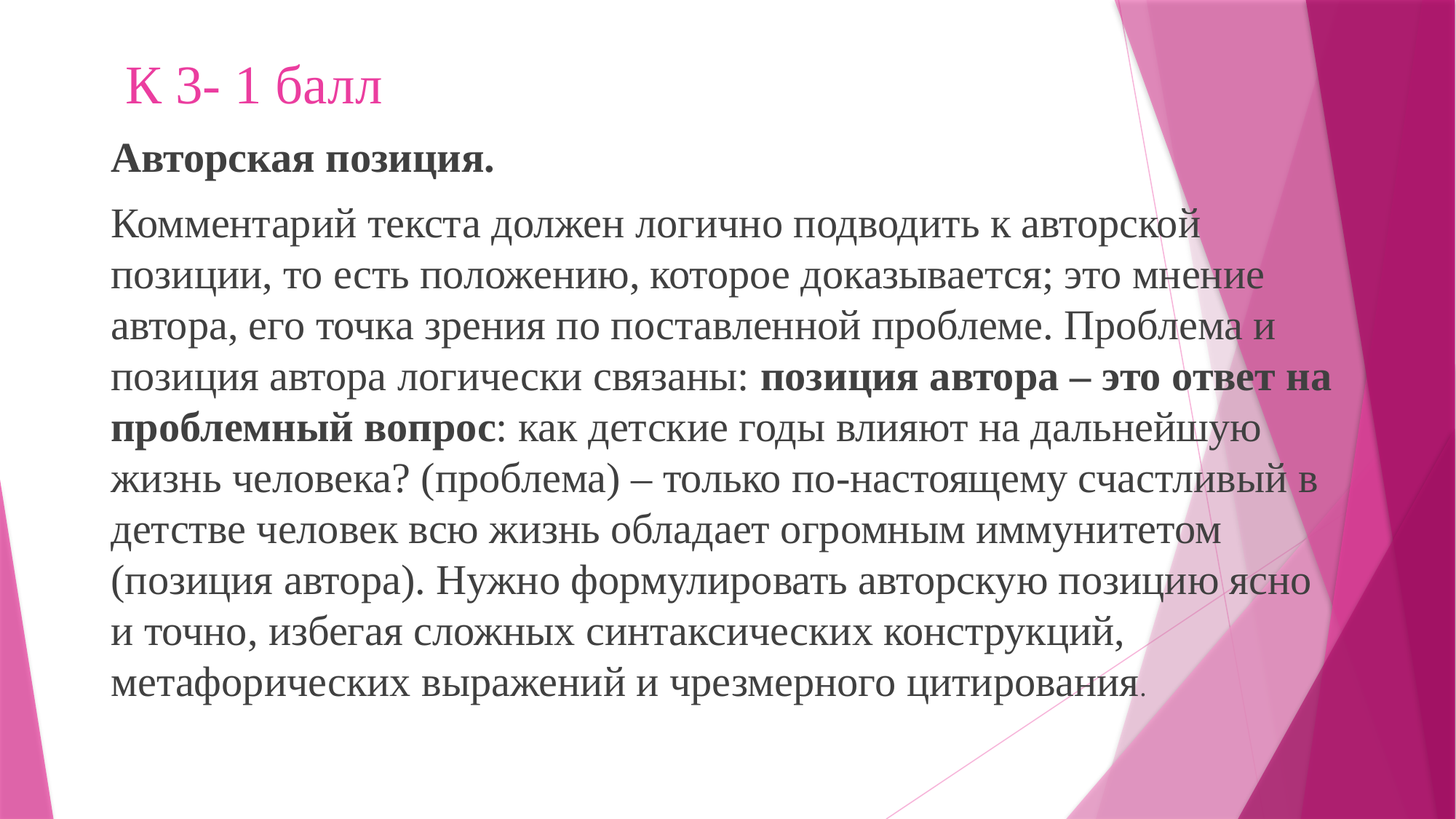

# К 3- 1 балл
Авторская позиция.
Комментарий текста должен логично подводить к авторской позиции, то есть положению, которое доказывается; это мнение автора, его точка зрения по поставленной проблеме. Проблема и позиция автора логически связаны: позиция автора – это ответ на проблемный вопрос: как детские годы влияют на дальнейшую жизнь человека? (проблема) – только по-настоящему счастливый в детстве человек всю жизнь обладает огромным иммунитетом (позиция автора). Нужно формулировать авторскую позицию ясно и точно, избегая сложных синтаксических конструкций, метафорических выражений и чрезмерного цитирования.